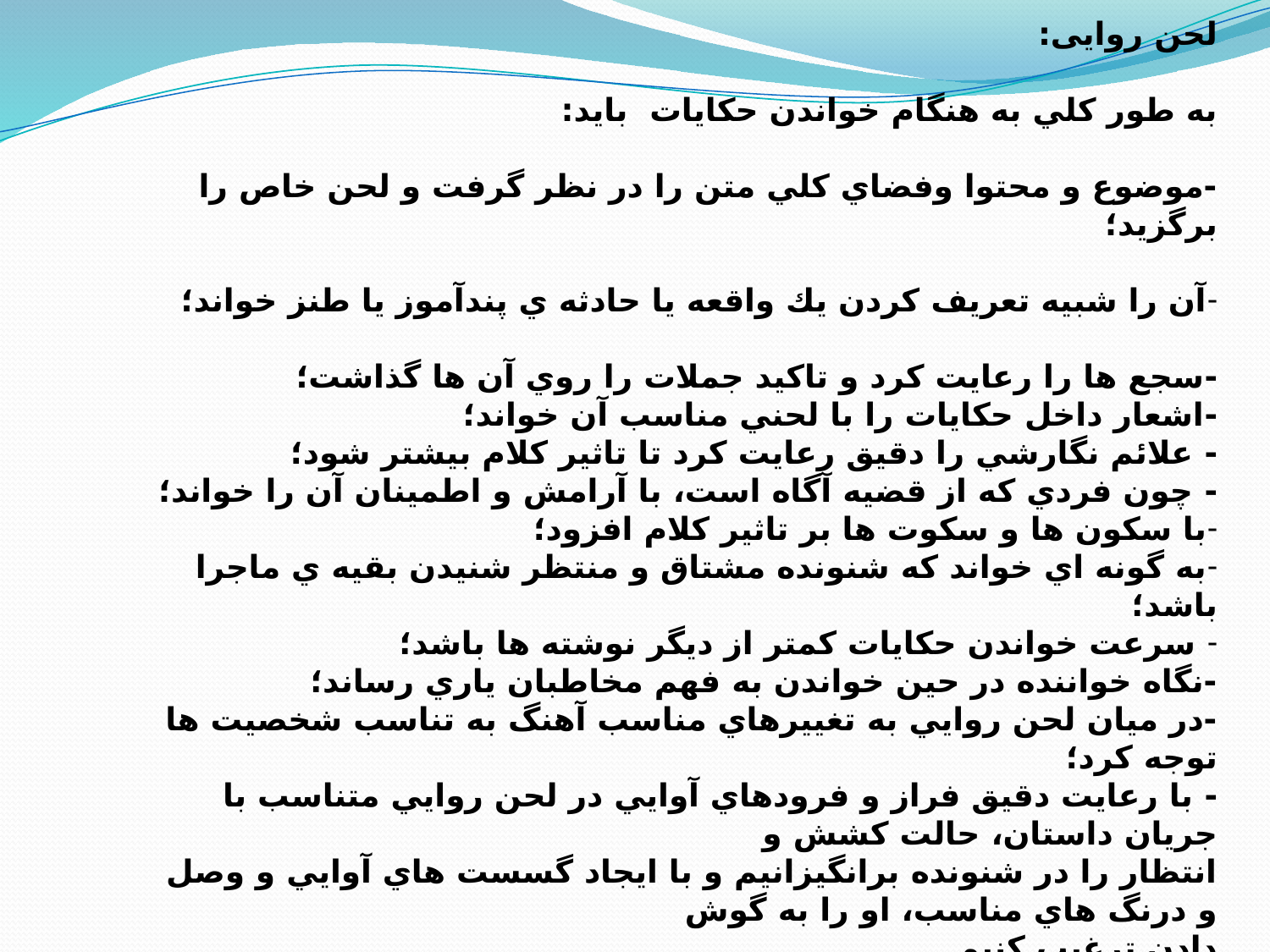

لحن روایی:

به طور كلي به هنگام خواندن حكايات  بايد:

-موضوع و محتوا وفضاي كلي متن را در نظر گرفت و لحن خاص را برگزيد؛

آن را شبيه تعريف كردن يك واقعه يا حادثه ي پندآموز يا طنز خواند؛

-سجع ها را رعايت كرد و تاكيد جملات را روي آن ها گذاشت؛
-اشعار داخل حكايات را با لحني مناسب آن خواند؛
- علائم نگارشي را دقيق رعايت كرد تا تاثير كلام بيشتر شود؛
- چون فردي كه از قضيه آگاه است، با آرامش و اطمينان آن را خواند؛
با سكون ها و سكوت ها بر تاثير كلام افزود؛
به گونه اي خواند كه شنونده مشتاق و منتظر شنيدن بقيه ي ماجرا باشد؛
 سرعت خواندن حكايات كمتر از ديگر نوشته ها باشد؛
-نگاه خواننده در حين خواندن به فهم مخاطبان ياري رساند؛
-در ميان لحن روايي به تغييرهاي مناسب آهنگ به تناسب شخصيت ها توجه كرد؛
- با رعايت دقيق فراز و فرودهاي آوايي در لحن روايي متناسب با جريان داستان، حالت كشش و
انتظار را در شنونده برانگيزانيم و با ايجاد گسست هاي آوايي و وصل و درنگ هاي مناسب، او را به گوش
دادن ترغيب كنيم.